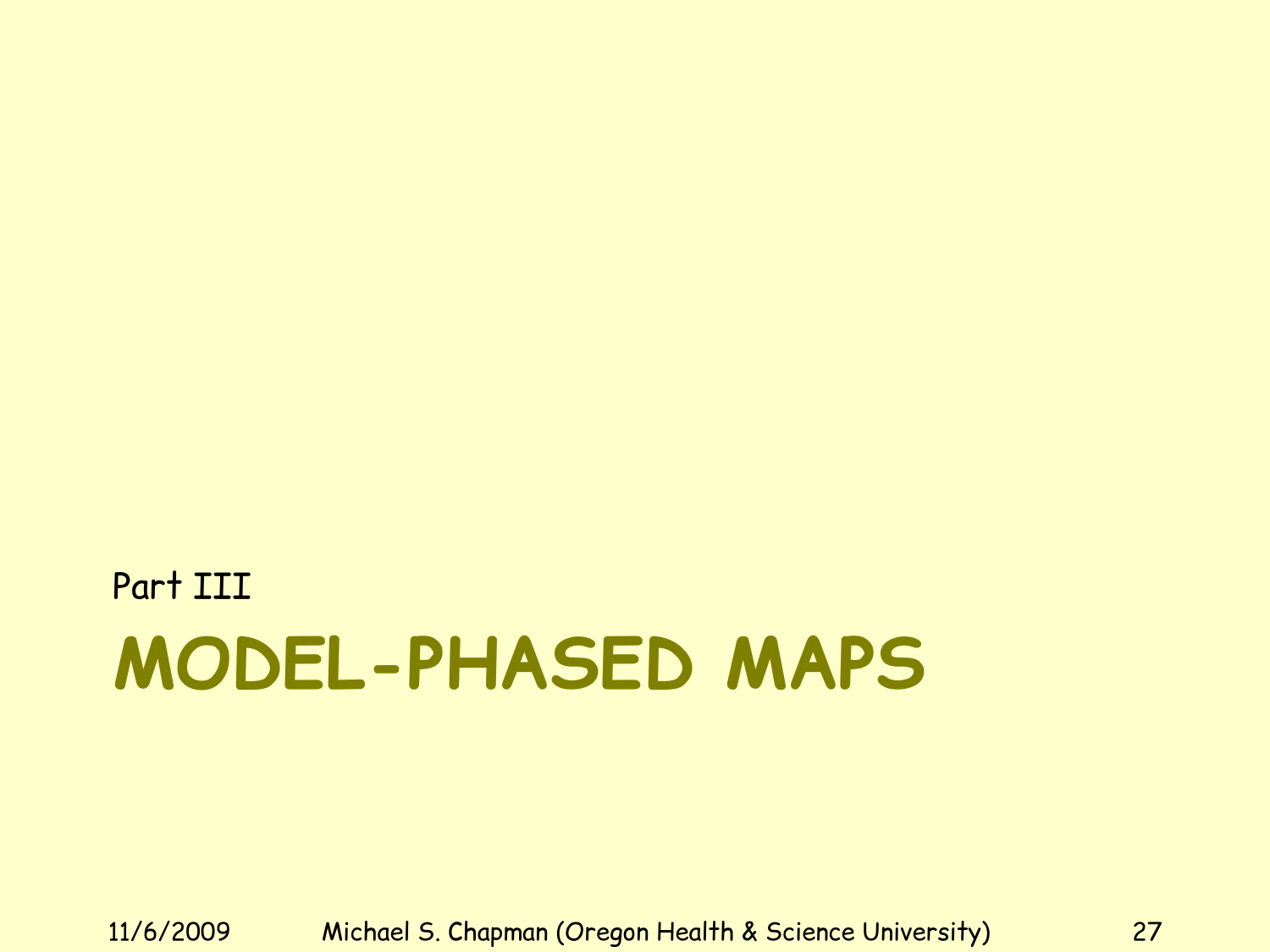

Part III
# Model-Phased Maps
11/6/2009
Michael S. Chapman (Oregon Health & Science University)
27